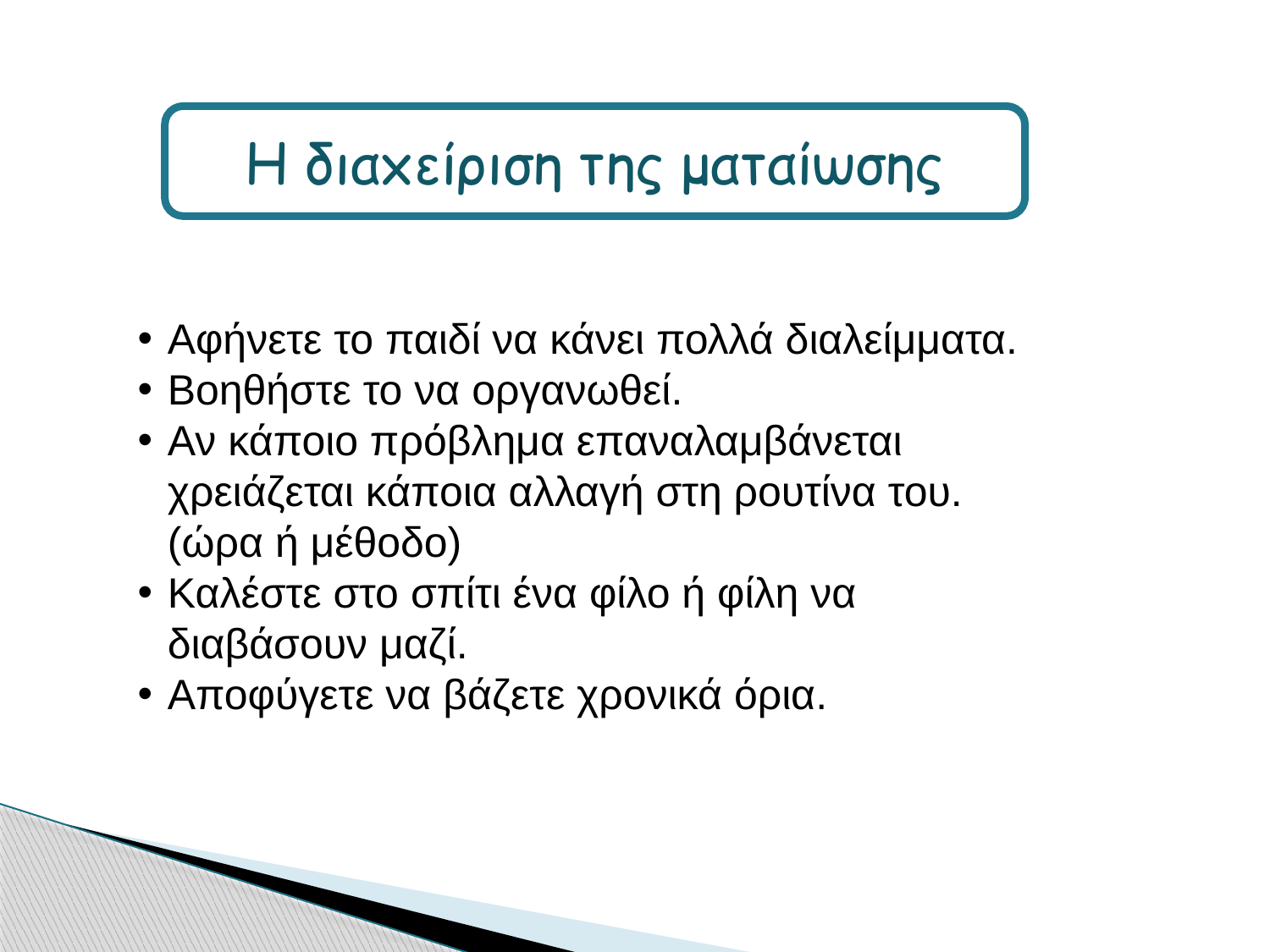

Η διαχείριση της ματαίωσης
Αφήνετε το παιδί να κάνει πολλά διαλείμματα.
Βοηθήστε το να οργανωθεί.
Αν κάποιο πρόβλημα επαναλαμβάνεται χρειάζεται κάποια αλλαγή στη ρουτίνα του. (ώρα ή μέθοδο)
Καλέστε στο σπίτι ένα φίλο ή φίλη να διαβάσουν μαζί.
Αποφύγετε να βάζετε χρονικά όρια.